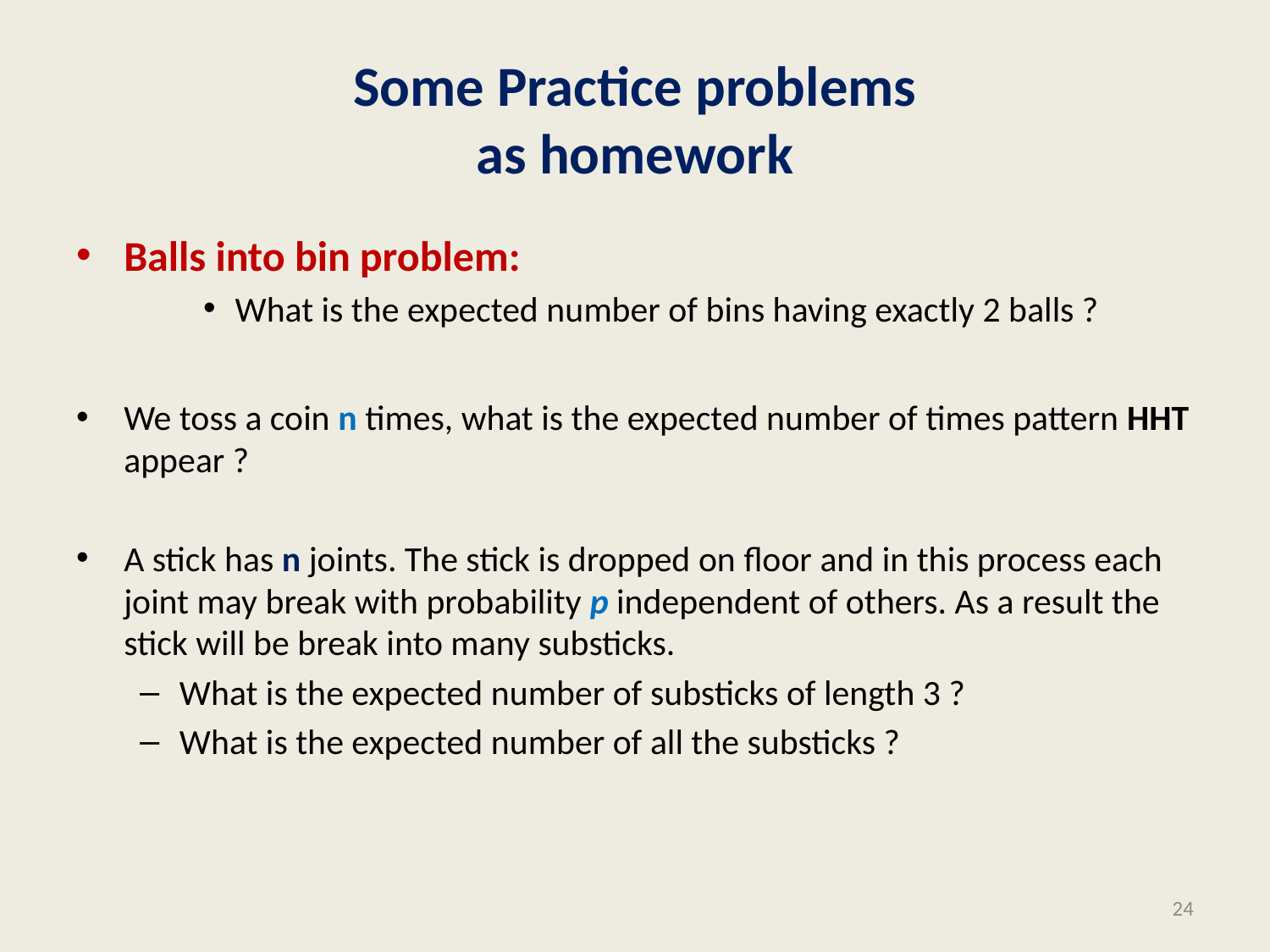

# Some Practice problems as homework
Balls into bin problem:
What is the expected number of bins having exactly 2 balls ?

We toss a coin n times, what is the expected number of times pattern HHT appear ?

A stick has n joints. The stick is dropped on floor and in this process each joint may break with probability p independent of others. As a result the stick will be break into many substicks.
What is the expected number of substicks of length 3 ?
What is the expected number of all the substicks ?
24